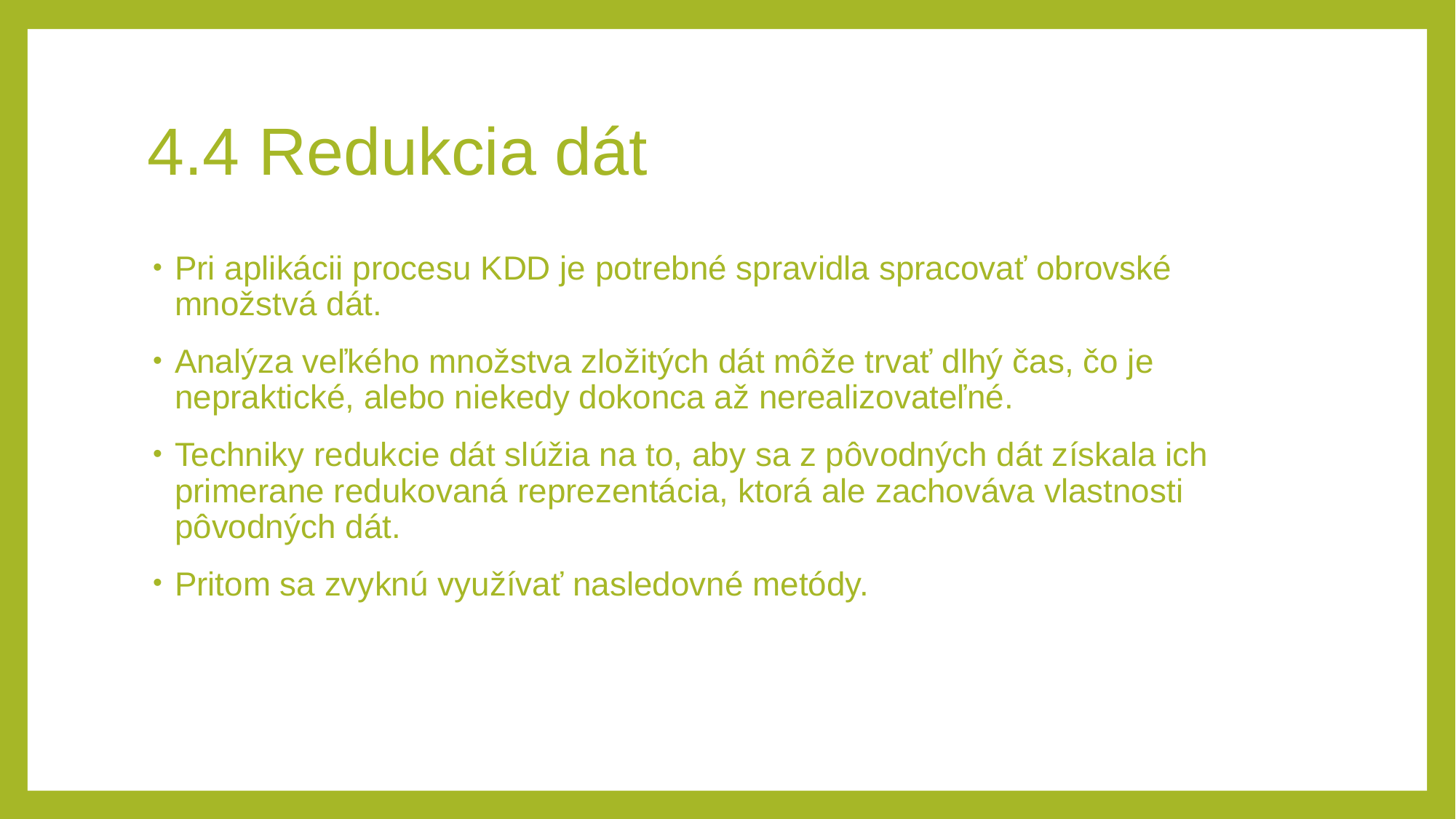

# 4.4 Redukcia dát
Pri aplikácii procesu KDD je potrebné spravidla spracovať obrovské množstvá dát.
Analýza veľkého množstva zložitých dát môže trvať dlhý čas, čo je nepraktické, alebo niekedy dokonca až nerealizovateľné.
Techniky redukcie dát slúžia na to, aby sa z pôvodných dát získala ich primerane redukovaná reprezentácia, ktorá ale zachováva vlastnosti pôvodných dát.
Pritom sa zvyknú využívať nasledovné metódy.